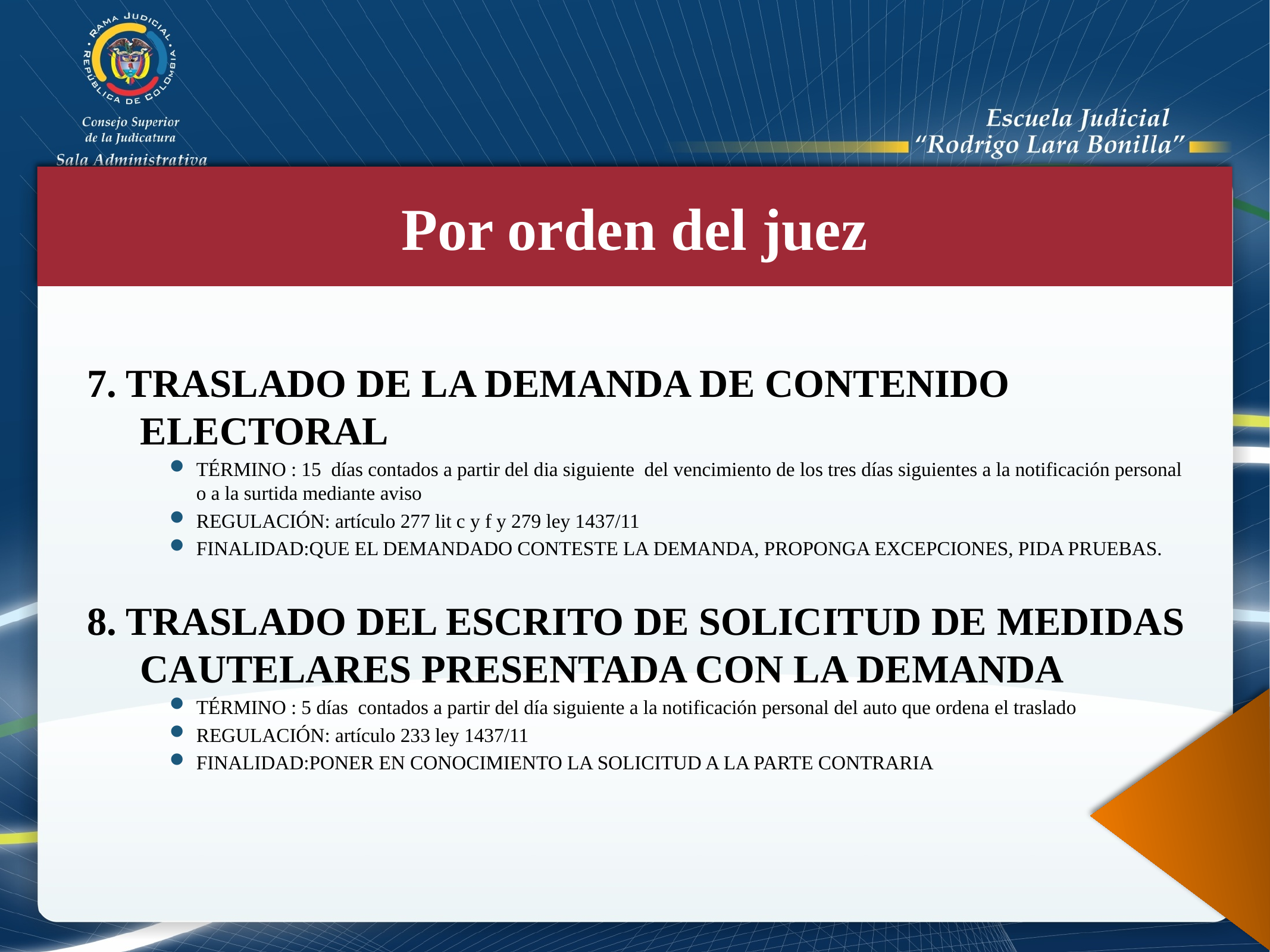

Por orden del juez

7. TRASLADO DE LA DEMANDA DE CONTENIDO ELECTORAL
TÉRMINO : 15  días contados a partir del dia siguiente  del vencimiento de los tres días siguientes a la notificación personal o a la surtida mediante aviso
REGULACIÓN: artículo 277 lit c y f y 279 ley 1437/11
FINALIDAD:QUE EL DEMANDADO CONTESTE LA DEMANDA, PROPONGA EXCEPCIONES, PIDA PRUEBAS.

8. TRASLADO DEL ESCRITO DE SOLICITUD DE MEDIDAS CAUTELARES PRESENTADA CON LA DEMANDA
TÉRMINO : 5 días  contados a partir del día siguiente a la notificación personal del auto que ordena el traslado
REGULACIÓN: artículo 233 ley 1437/11
FINALIDAD:PONER EN CONOCIMIENTO LA SOLICITUD A LA PARTE CONTRARIA